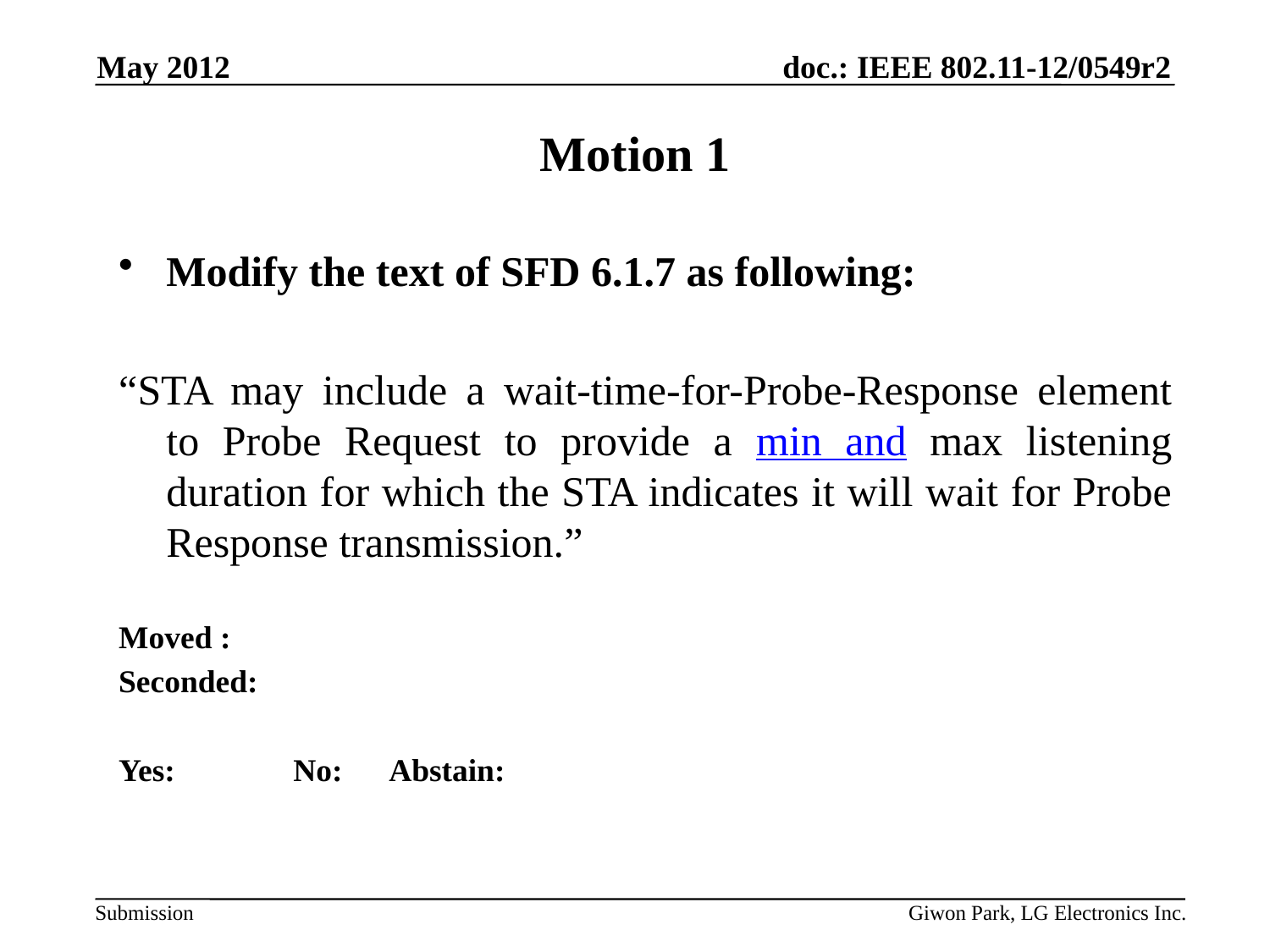

May 2012
# Motion 1
Modify the text of SFD 6.1.7 as following:

“STA may include a wait-time-for-Probe-Response element to Probe Request to provide a min and max listening duration for which the STA indicates it will wait for Probe Response transmission.”

Moved :
Seconded:

Yes: 	No:      Abstain:

Giwon Park, LG Electronics Inc.